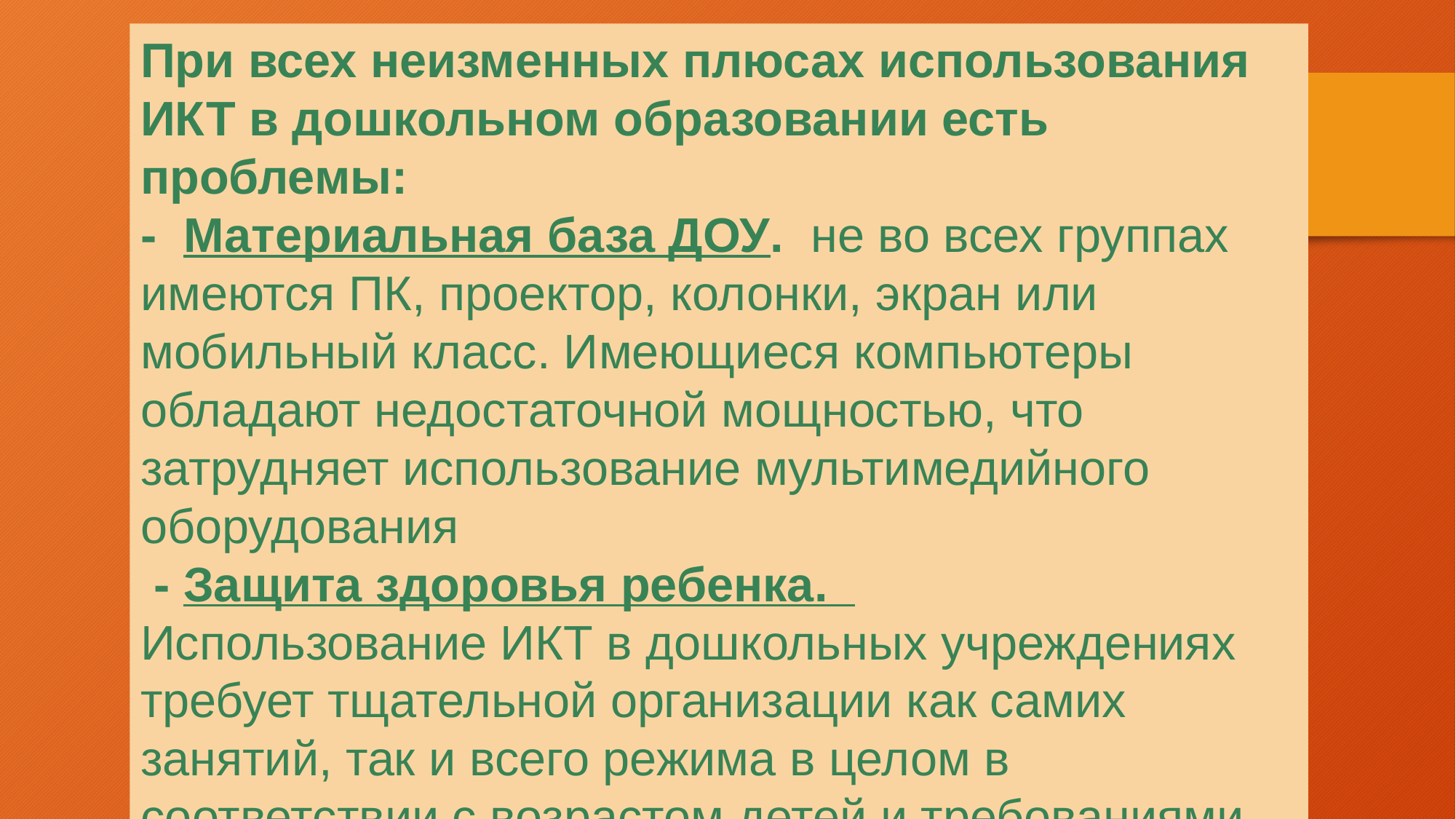

При всех неизменных плюсах использования ИКТ в дошкольном образовании есть проблемы:
-  Материальная база ДОУ.  не во всех группах имеются ПК, проектор, колонки, экран или мобильный класс. Имеющиеся компьютеры обладают недостаточной мощностью, что затрудняет использование мультимедийного оборудования
 - Защита здоровья ребенка.
Использование ИКТ в дошкольных учреждениях требует тщательной организации как самих занятий, так и всего режима в целом в соответствии с возрастом детей и требованиями Санитарных правил.
 - Недостаточная ИКТ – компетентность педагога.